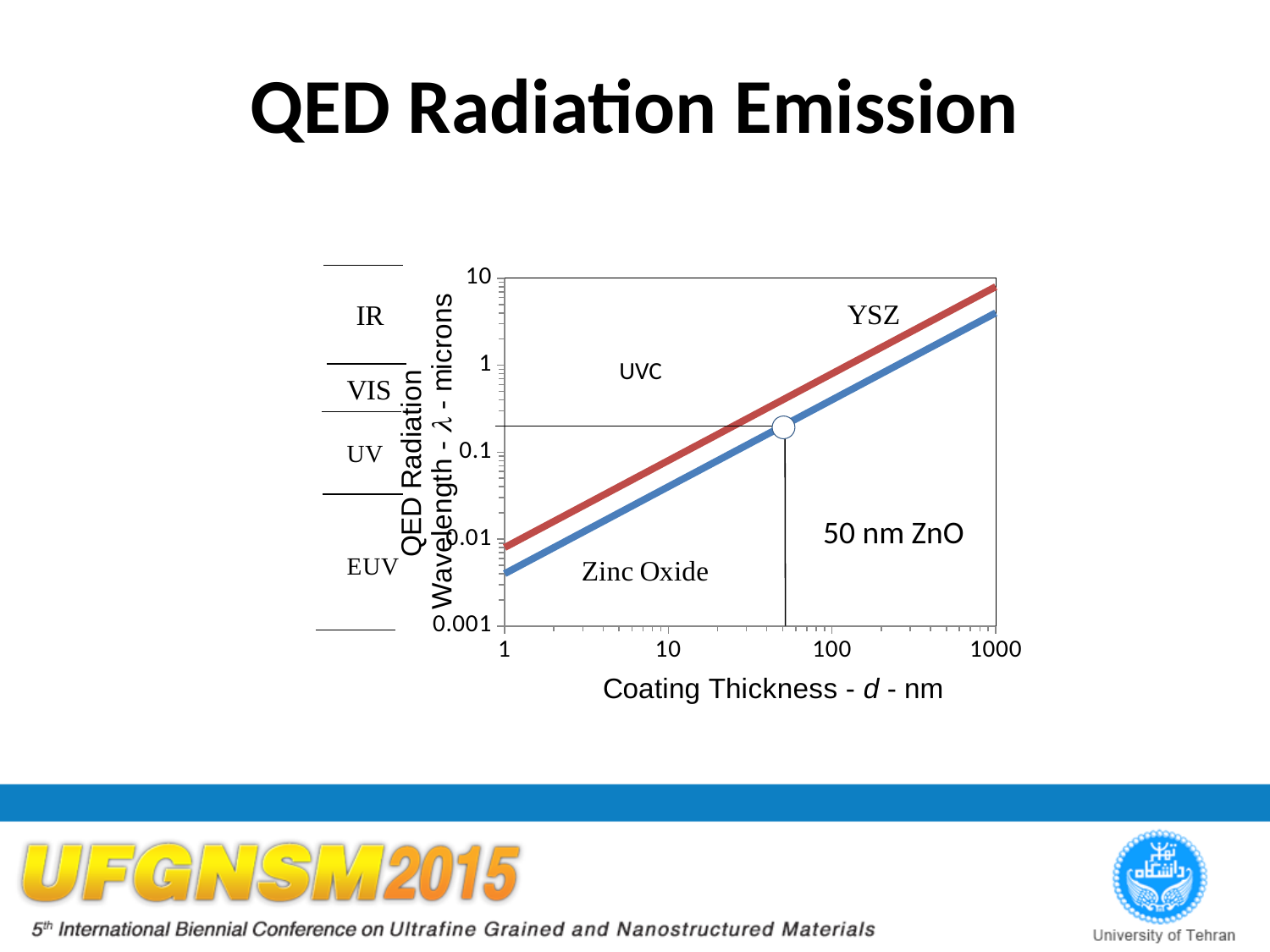

# QED Radiation Emission

### Chart

| Category |  |  |
|---|---|---|
          UVC

  50 nm ZnO